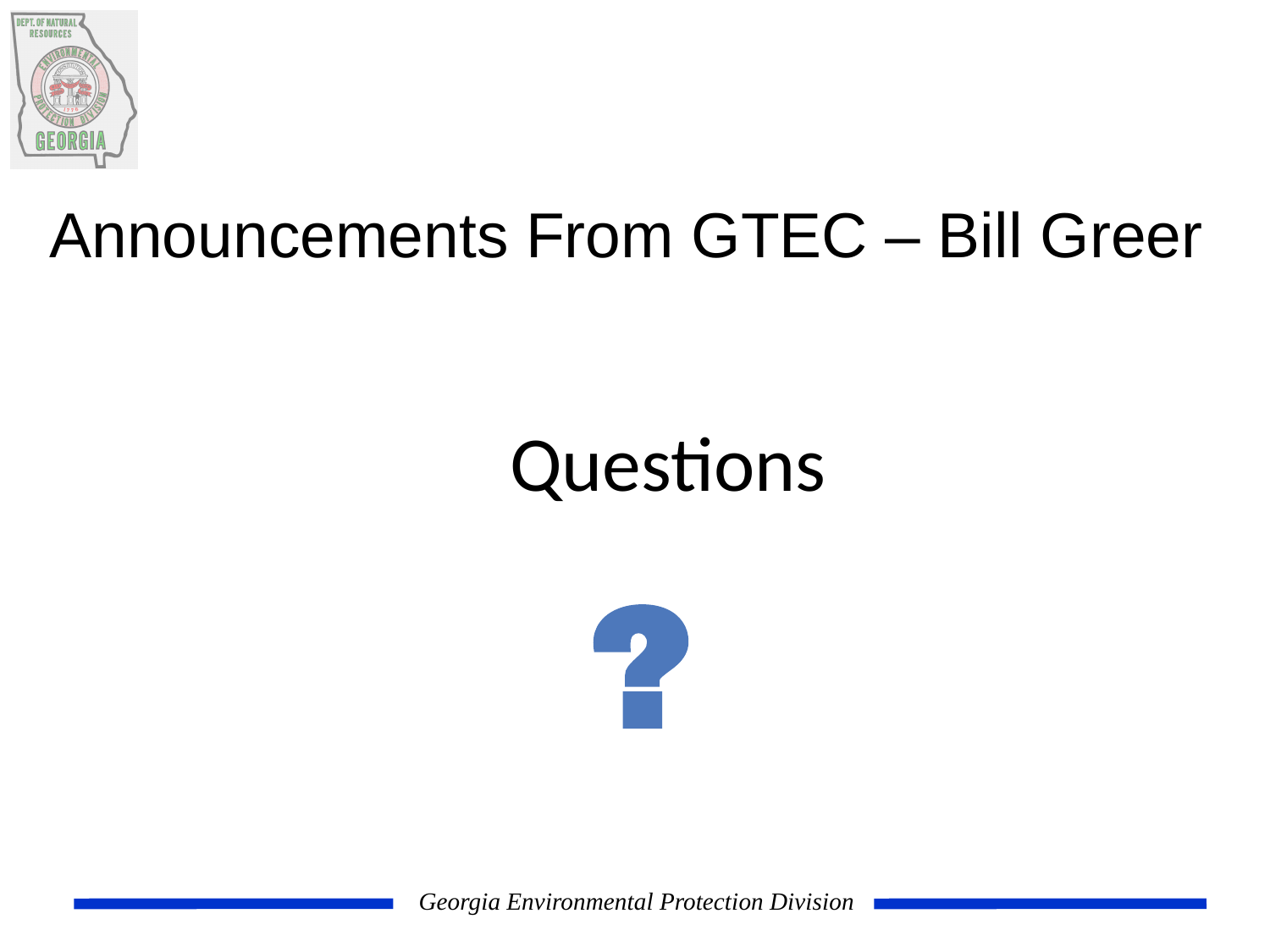

Announcements From GTEC – Bill Greer
# Questions
?